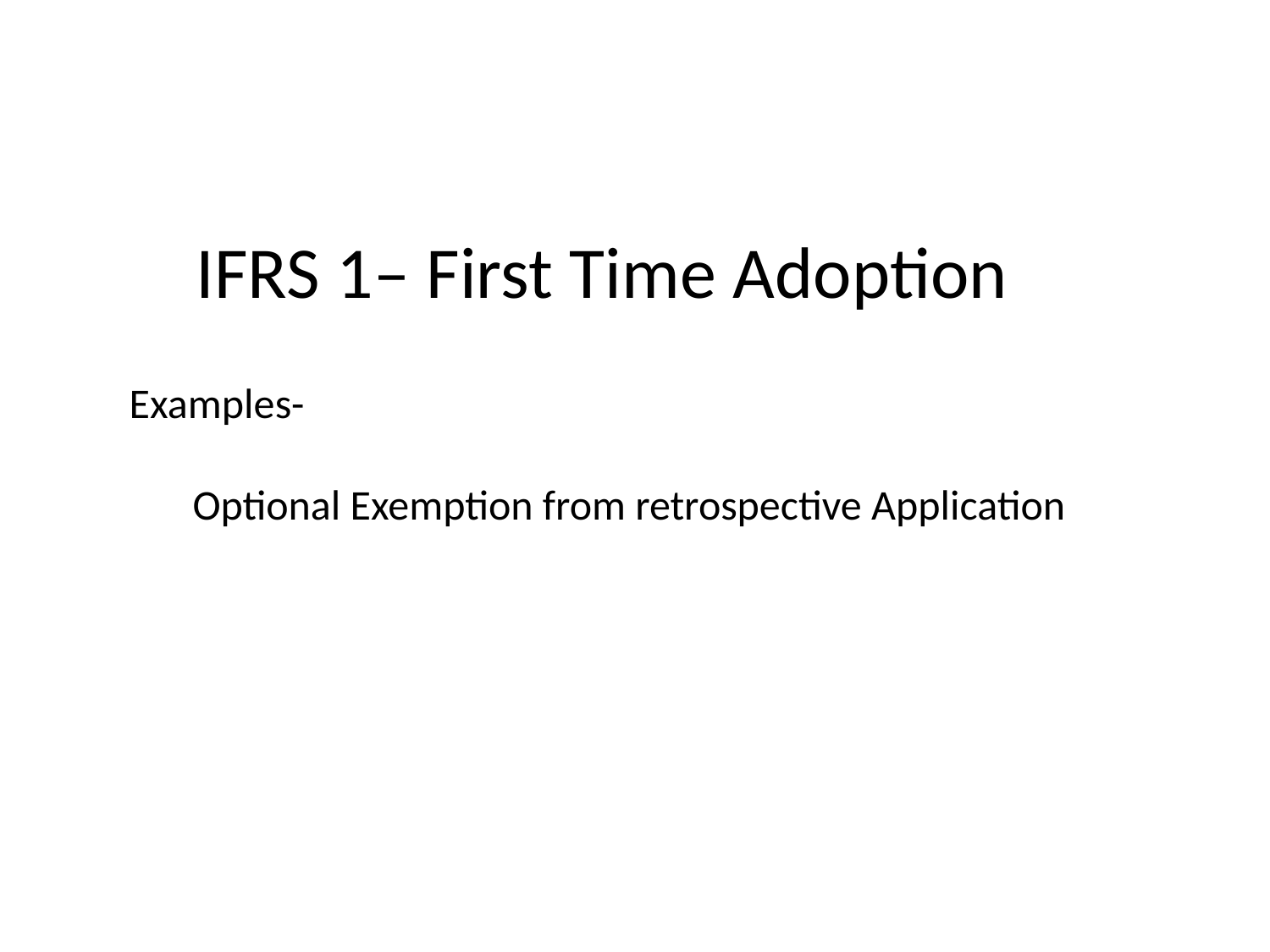

IFRS 1– First Time Adoption
Examples-

Optional Exemption from retrospective Application